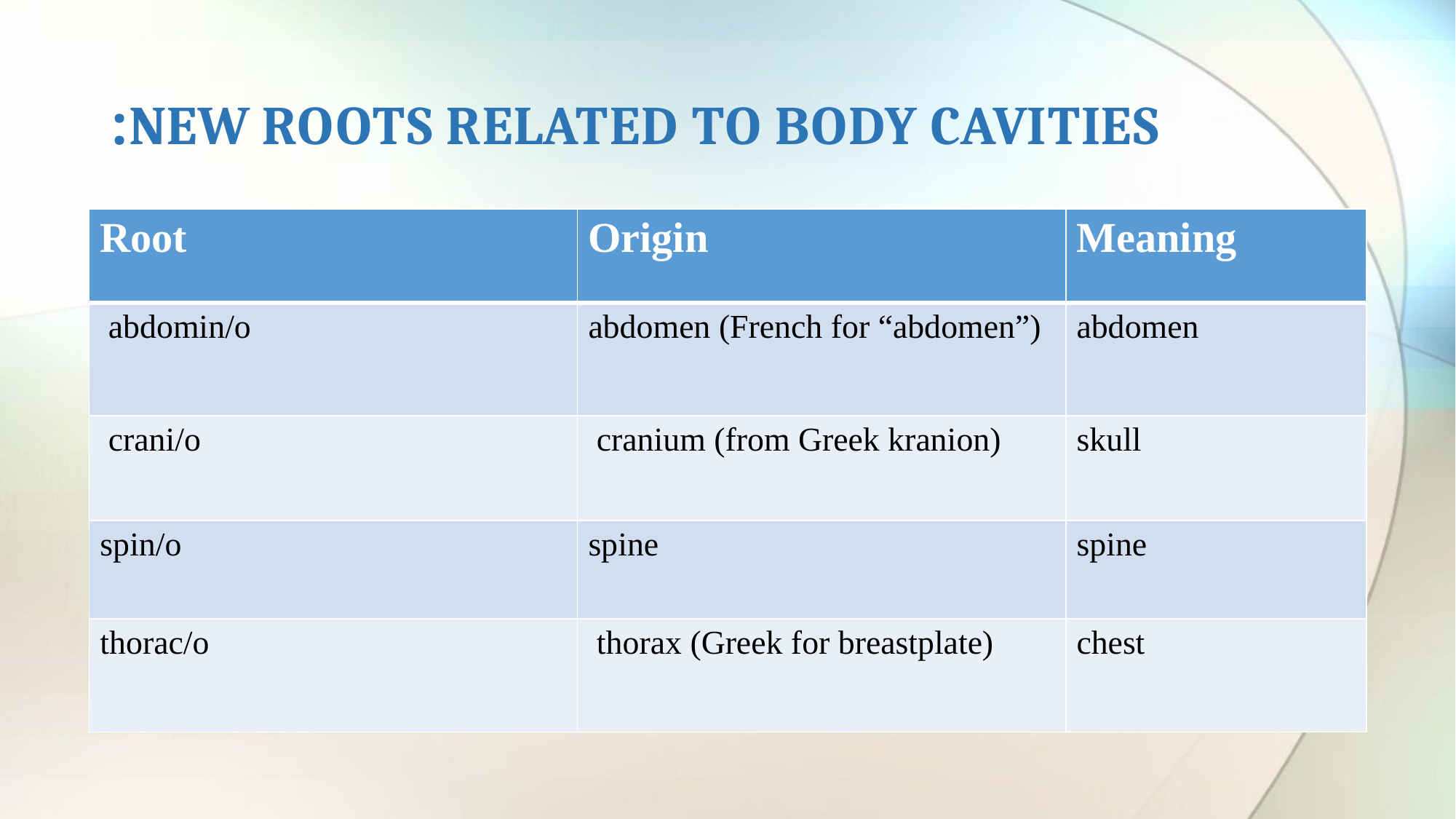

# NEW ROOTS RELATED TO BODY CAVITIES:
| Root | Origin | Meaning |
| --- | --- | --- |
| abdomin/o | abdomen (French for “abdomen”) | abdomen |
| crani/o | cranium (from Greek kranion) | skull |
| spin/o | spine | spine |
| thorac/o | thorax (Greek for breastplate) | chest |